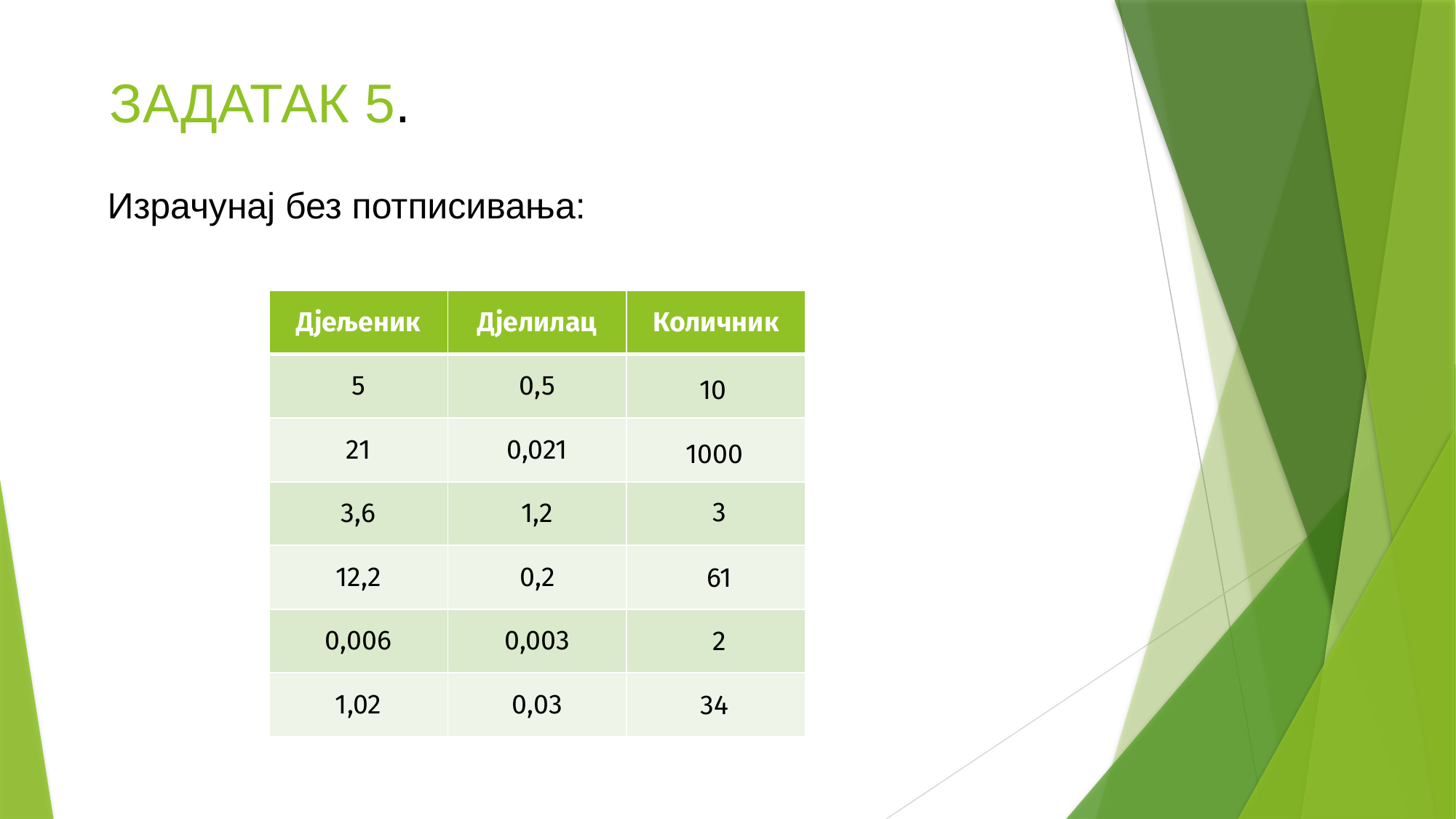

ЗАДАТАК 5.
Израчунај без потписивања:
| Дјељеник | Дјелилац | Количник |
| --- | --- | --- |
| 5 | 0,5 |  |
| 21 | 0,021 |  |
| 3,6 | 1,2 |  |
| 12,2 | 0,2 |  |
| 0,006 | 0,003 |  |
| 1,02 | 0,03 |  |
10
1000
3
61
2
34